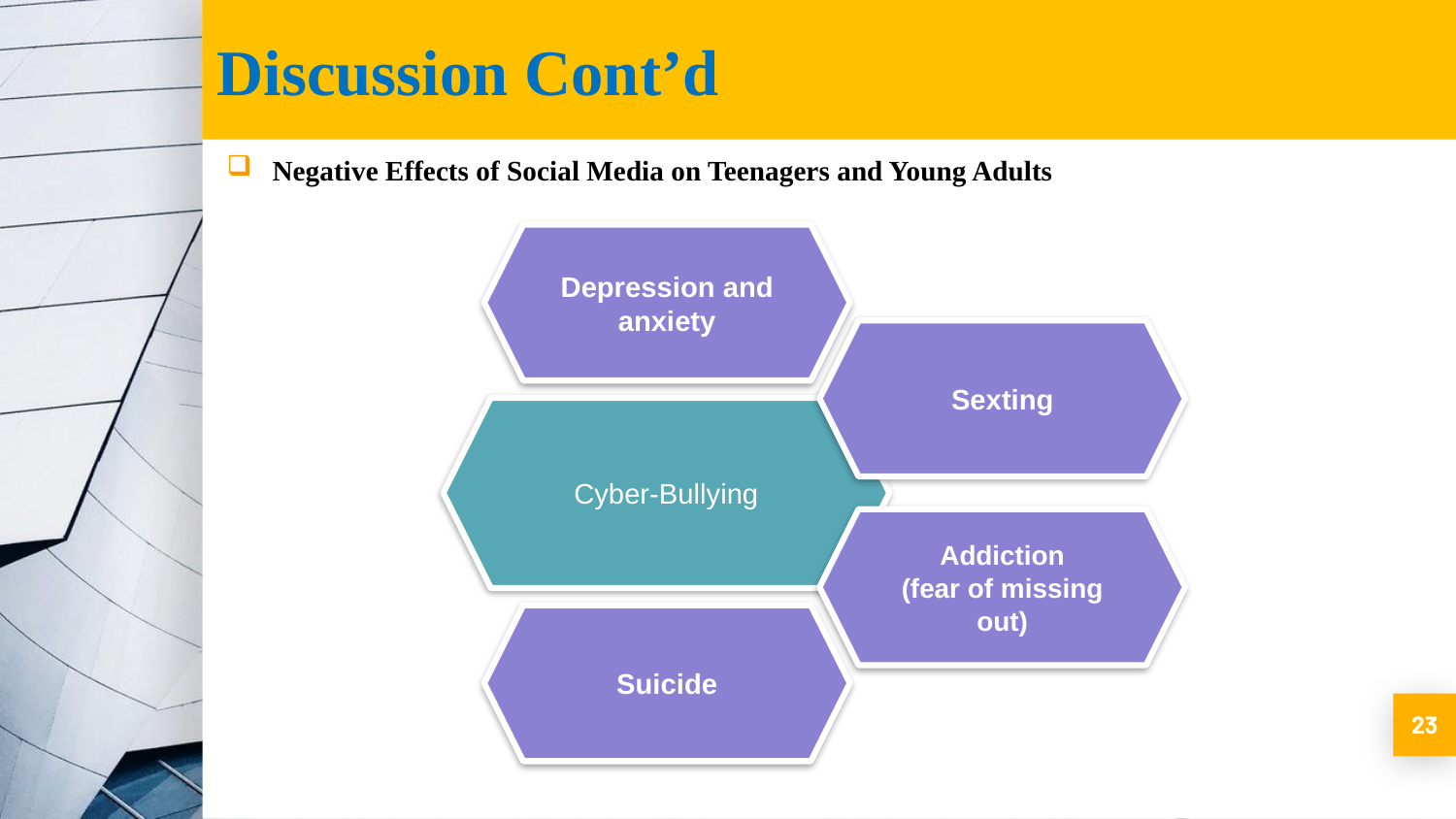

Discussion Cont’d
Negative Effects of Social Media on Teenagers and Young Adults
Cyber-Bullying
Depression and anxiety
Sexting
Addiction
(fear of missing out)
Suicide
23